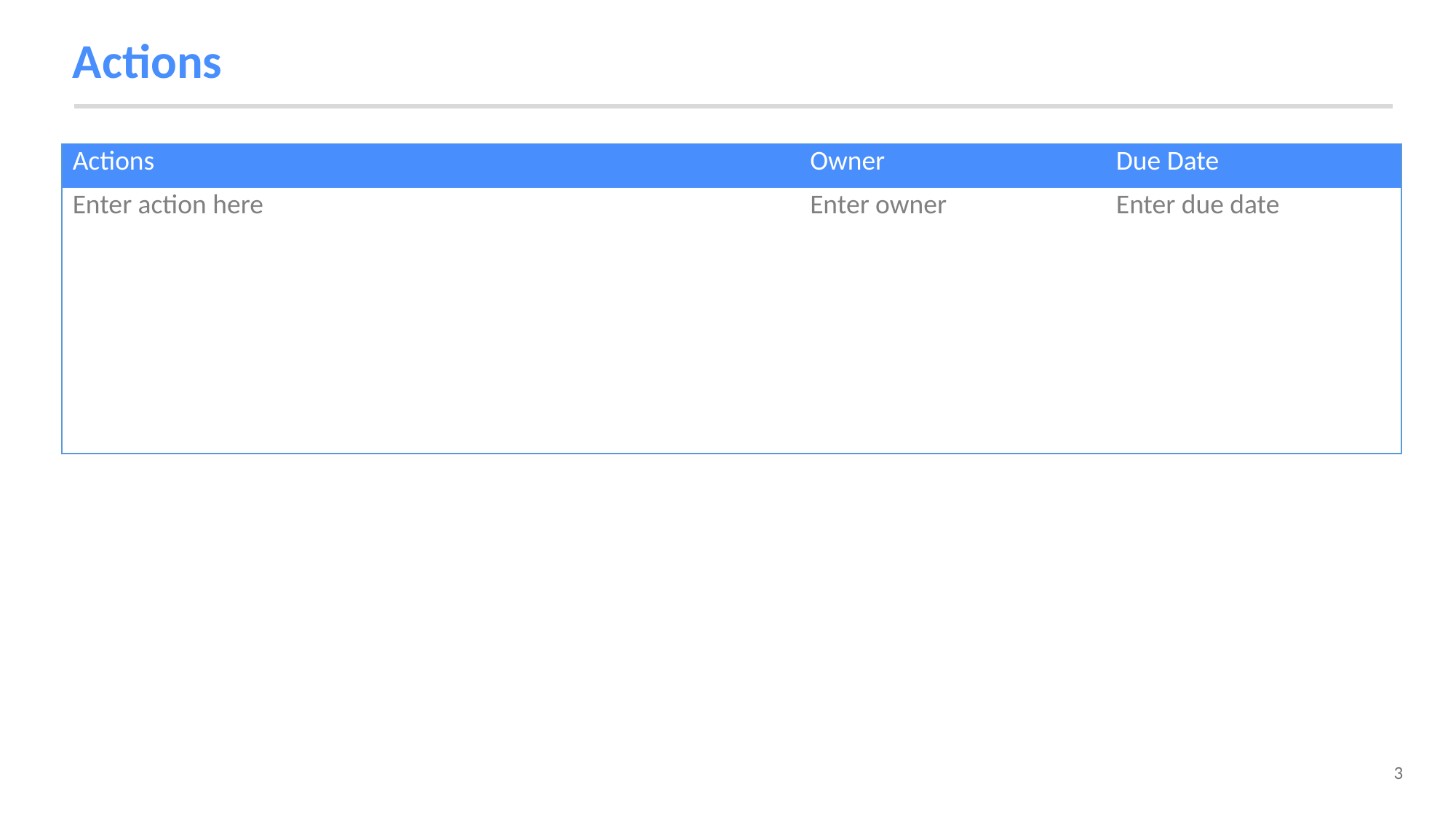

# Actions
| Actions | Owner | Due Date |
| --- | --- | --- |
| Enter action here | Enter owner | Enter due date |
|  |  |  |
|  |  |  |
|  |  |  |
|  |  |  |
|  |  |  |